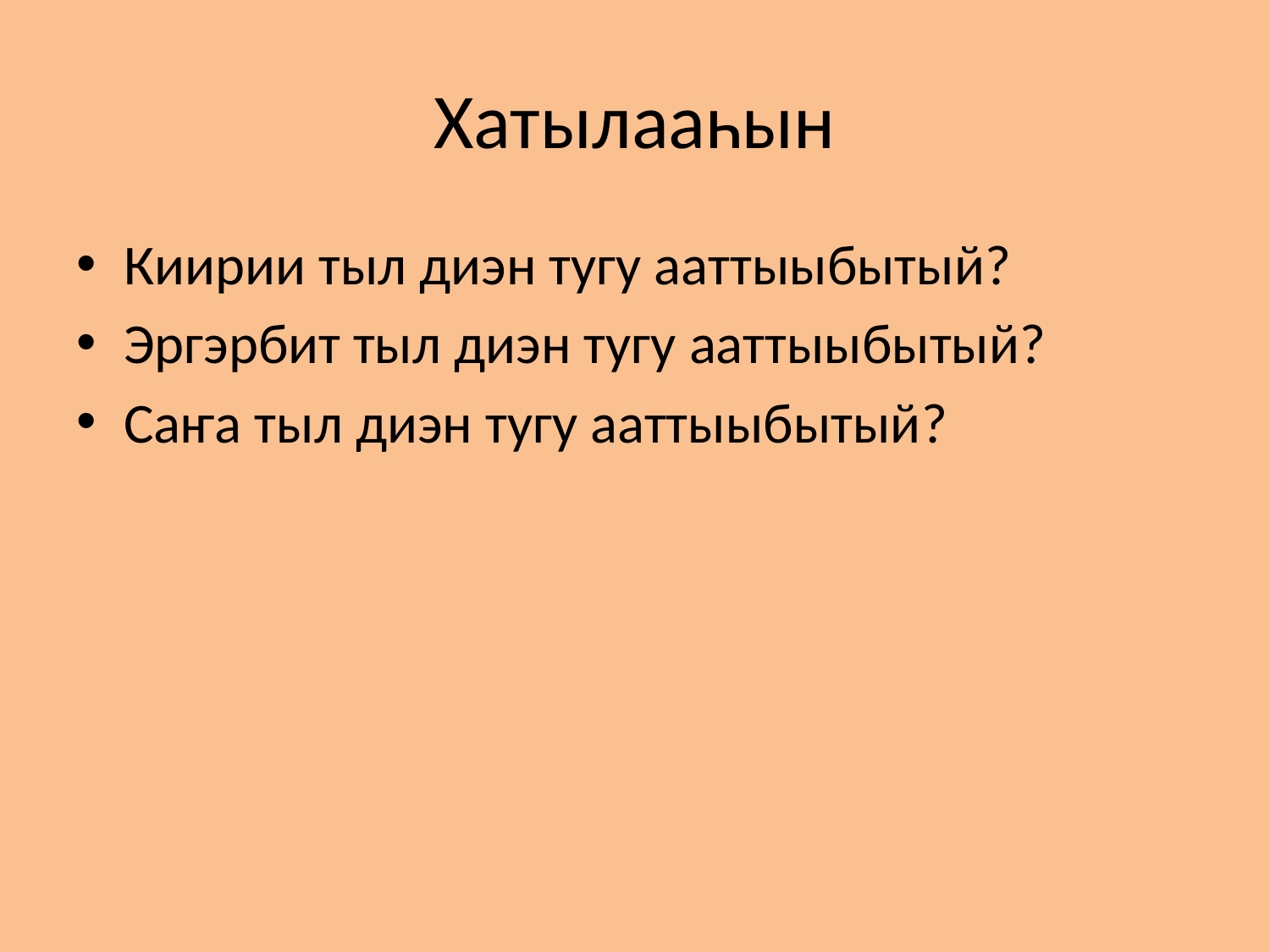

# Хатылааһын
Киирии тыл диэн тугу ааттыыбытый?
Эргэрбит тыл диэн тугу ааттыыбытый?
Саҥа тыл диэн тугу ааттыыбытый?